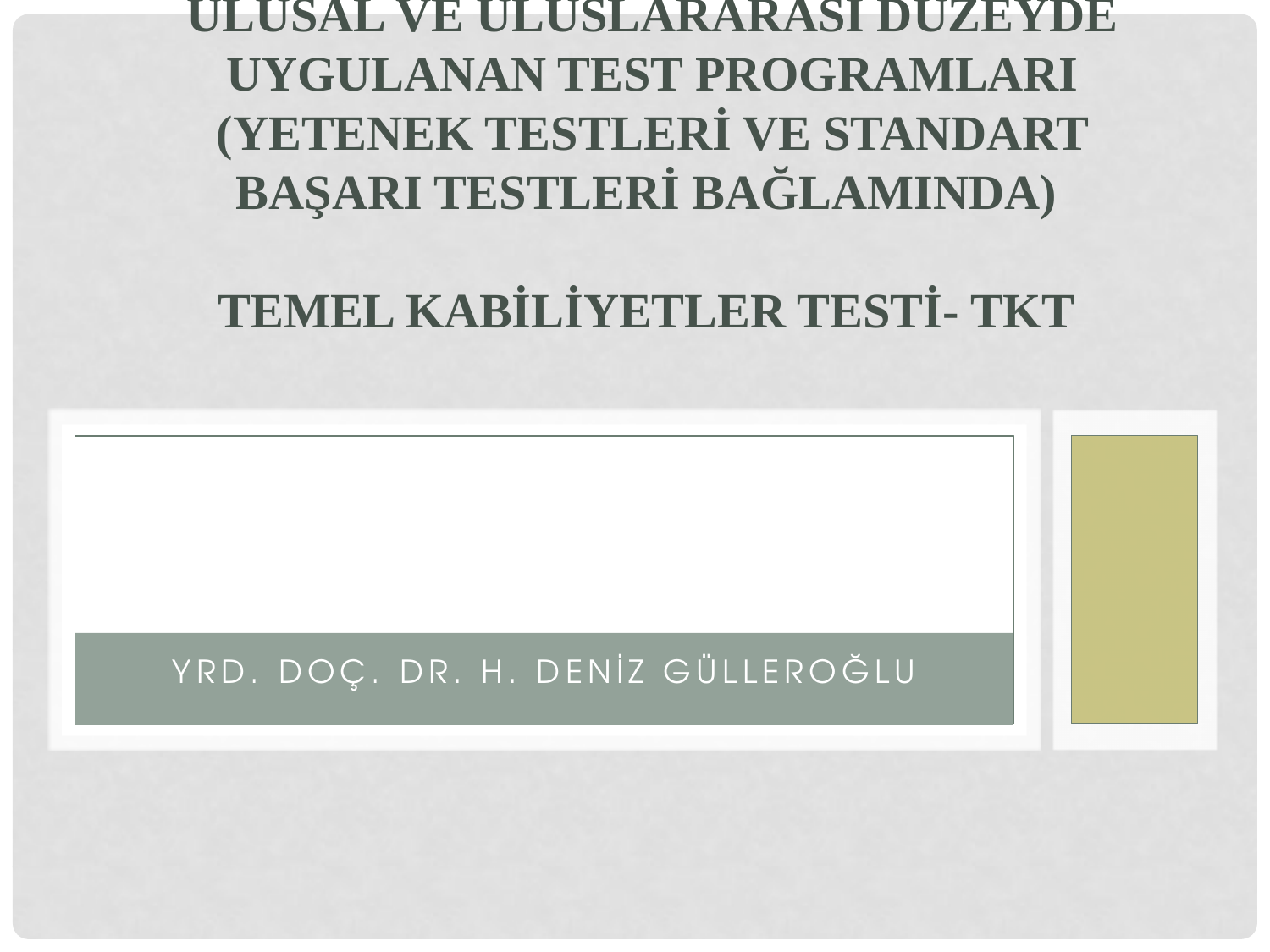

# Ulusal ve uluslararası düzeyde uygulanan test programları (Yetenek testleri ve standart başarı testleri bağlamında) Temel Kabiliyetler Testi- TKT
Yrd. DOÇ. DR. H. DENİZ GÜLLEROĞLU